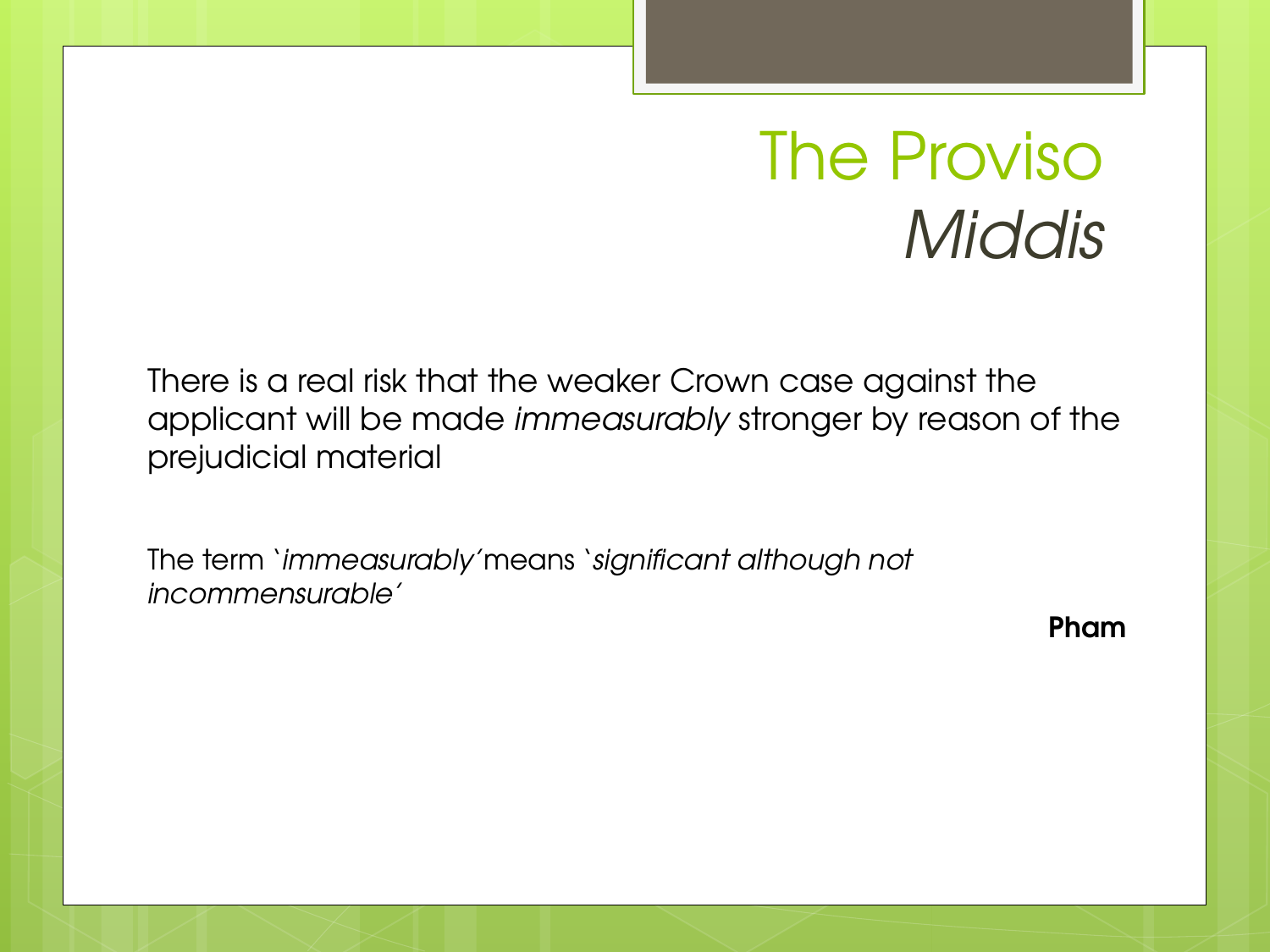

The Proviso
 Middis
There is a real risk that the weaker Crown case against the applicant will be made immeasurably stronger by reason of the prejudicial material

The term ‘immeasurably’means ‘significant although not incommensurable’
Pham